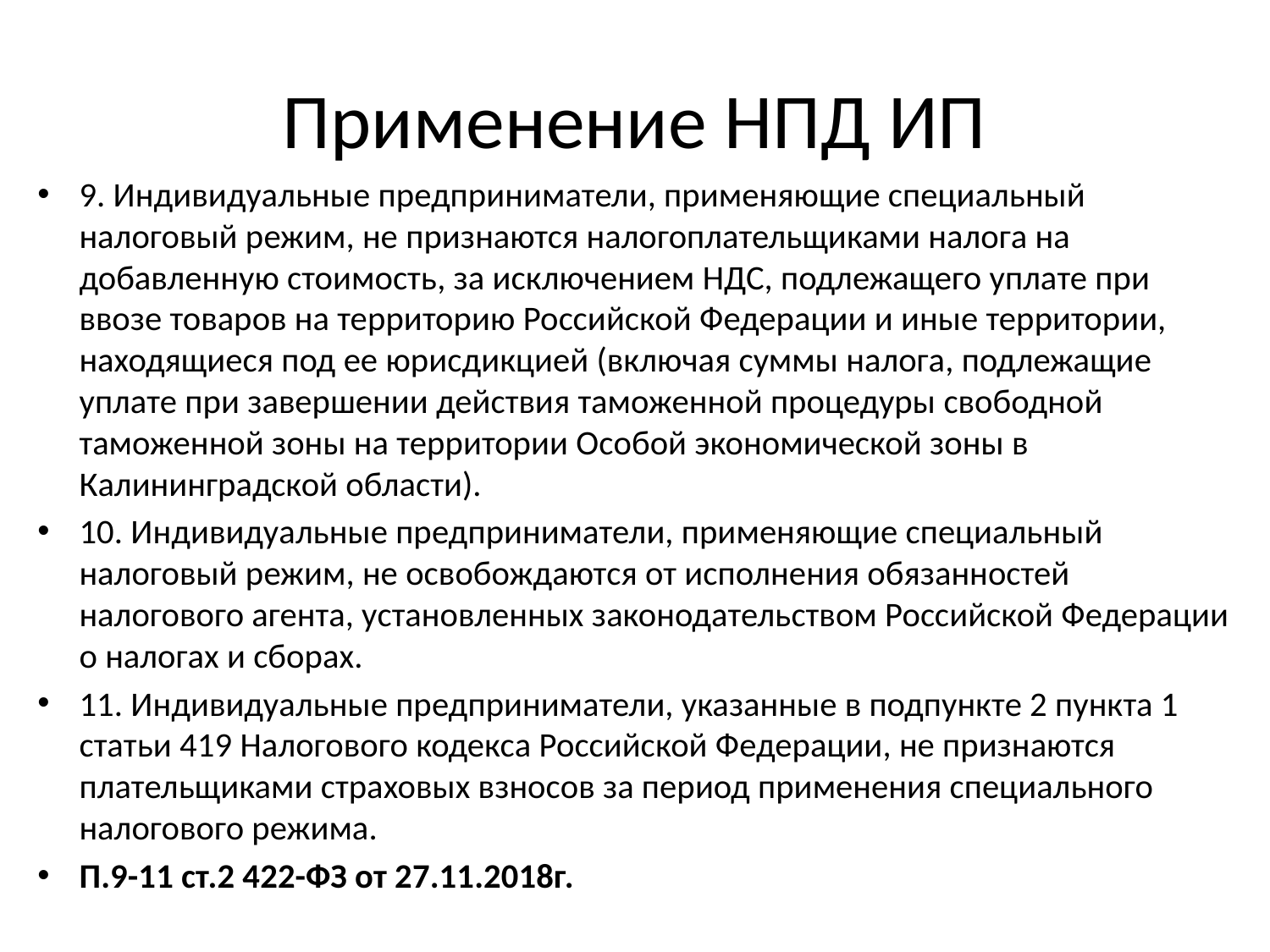

# Применение НПД ИП
9. Индивидуальные предприниматели, применяющие специальный налоговый режим, не признаются налогоплательщиками налога на добавленную стоимость, за исключением НДС, подлежащего уплате при ввозе товаров на территорию Российской Федерации и иные территории, находящиеся под ее юрисдикцией (включая суммы налога, подлежащие уплате при завершении действия таможенной процедуры свободной таможенной зоны на территории Особой экономической зоны в Калининградской области).
10. Индивидуальные предприниматели, применяющие специальный налоговый режим, не освобождаются от исполнения обязанностей налогового агента, установленных законодательством Российской Федерации о налогах и сборах.
11. Индивидуальные предприниматели, указанные в подпункте 2 пункта 1 статьи 419 Налогового кодекса Российской Федерации, не признаются плательщиками страховых взносов за период применения специального налогового режима.
П.9-11 ст.2 422-ФЗ от 27.11.2018г.